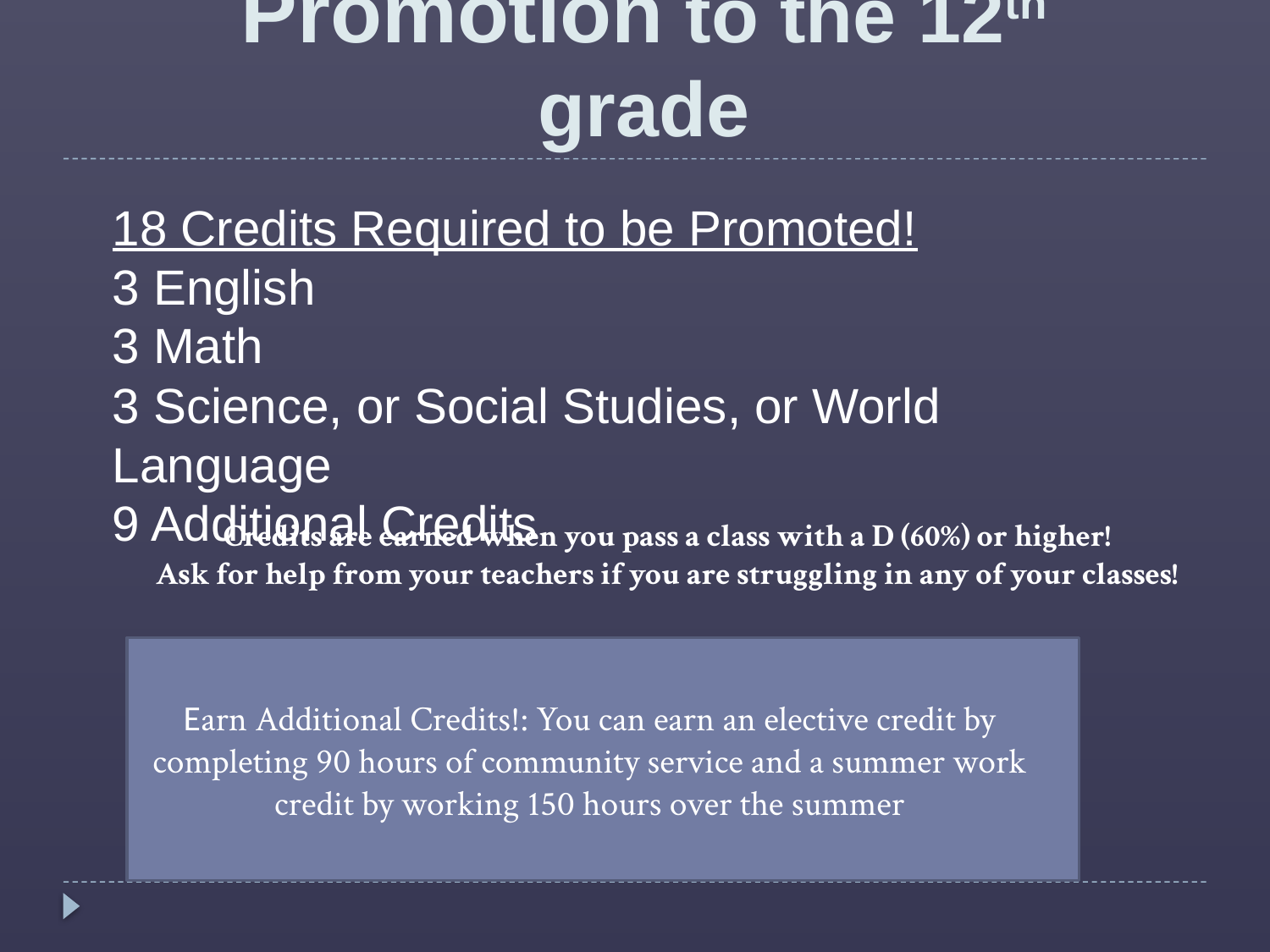

# Promotion to the 12th grade
18 Credits Required to be Promoted!
3 English
3 Math
3 Science, or Social Studies, or World Language
9 Additional Credits

Credits are earned when you pass a class with a D (60%) or higher!
Ask for help from your teachers if you are struggling in any of your classes!

Earn Additional Credits!: You can earn an elective credit by completing 90 hours of community service and a summer work credit by working 150 hours over the summer